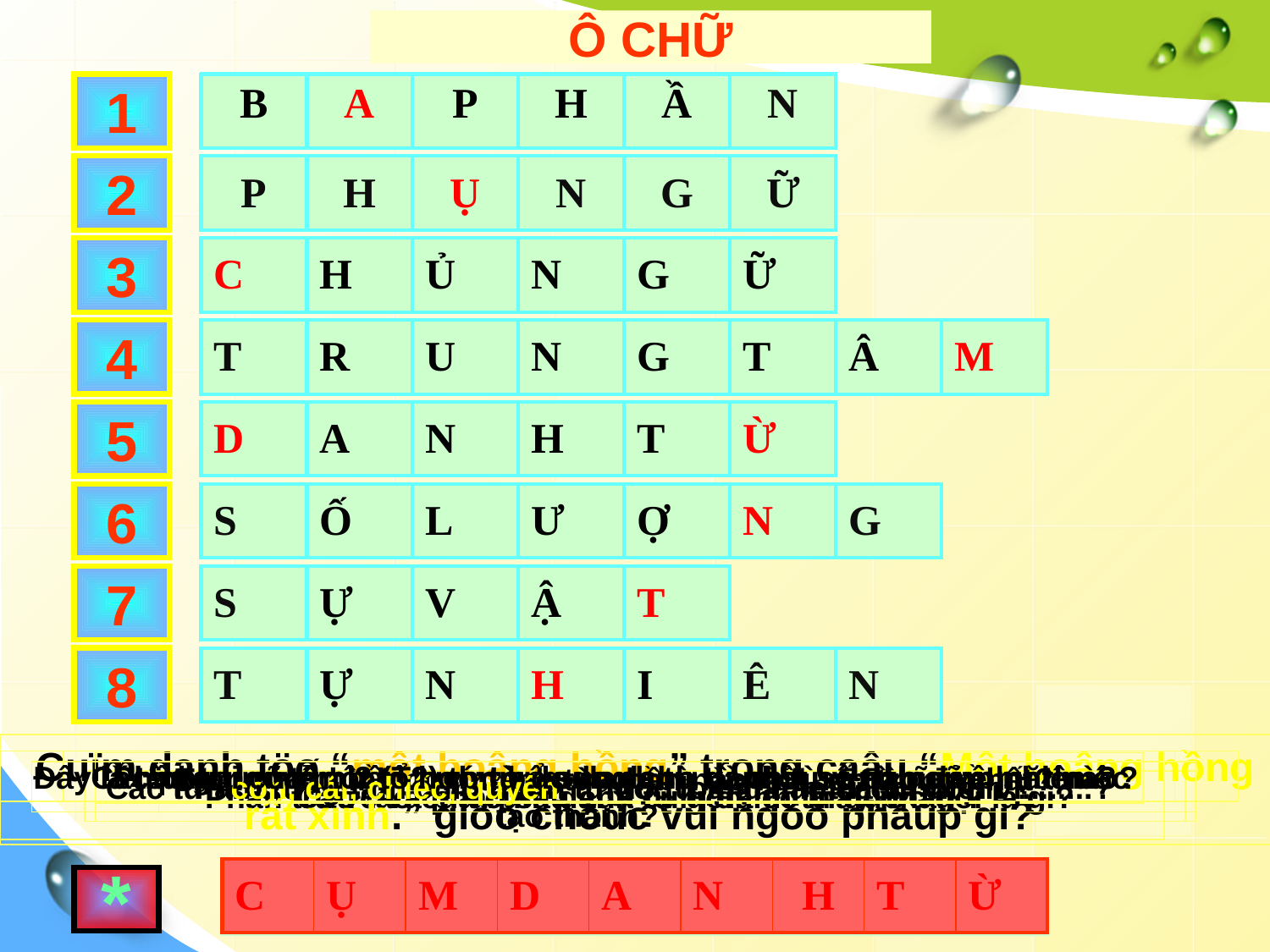

Ô CHỮ
1
|  |  |  |  |  |  |
| --- | --- | --- | --- | --- | --- |
| B | A | P | H | Ầ | N |
| --- | --- | --- | --- | --- | --- |
2
|  |  |  |  |  |  |
| --- | --- | --- | --- | --- | --- |
| P | H | Ụ | N | G | Ữ |
| --- | --- | --- | --- | --- | --- |
3
|  |  |  |  |  |  |
| --- | --- | --- | --- | --- | --- |
| C | H | Ủ | N | G | Ữ |
| --- | --- | --- | --- | --- | --- |
4
|  |  |  |  |  |  |  |  |
| --- | --- | --- | --- | --- | --- | --- | --- |
| T | R | U | N | G | T | Â | M |
| --- | --- | --- | --- | --- | --- | --- | --- |
5
|  |  |  |  |  |  |
| --- | --- | --- | --- | --- | --- |
| D | A | N | H | T | Ừ |
| --- | --- | --- | --- | --- | --- |
6
|  |  |  |  |  |  |  |
| --- | --- | --- | --- | --- | --- | --- |
| S | Ố | L | Ư | Ợ | N | G |
| --- | --- | --- | --- | --- | --- | --- |
7
|  |  |  |  |  |
| --- | --- | --- | --- | --- |
| S | Ự | V | Ậ | T |
| --- | --- | --- | --- | --- |
8
|  |  |  |  |  |  |  |
| --- | --- | --- | --- | --- | --- | --- |
| T | Ự | N | H | I | Ê | N |
| --- | --- | --- | --- | --- | --- | --- |
Cuïm danh töø “một boâng hồng” trong caâu “Một boâng hồng rất xinh.” giöõ chöùc vuï ngöõ phaùp gì?
Các phụ ngữ ở phần trước bổ sung cho danh từ ý nghĩa về mặt nào?
Đây là tên gọi của một tổ hợp từ do danh từ và một số từ ngữ phụ thuộc tạo thành?
Phần trung tâm 2 (T2) thường do danh từ chỉ ...... nào đảm nhiệm?
Trong mô hình cụm danh từ phần nào là quan trọng nhất?
Các từ “con, cái, chiếc, quyển” thuộc loại danh từ chỉ đơn vị........?
Phần trung tâm cụm danh từ do từ loại nào đảm nhiệm ?
Cấu tạo của cụm danh từ gồm có mấy phần ?
Phần trước và phần sau của cụm danh từ được gọi là gì?
| C | Ụ | M | D | A | N | H | T | Ừ |
| --- | --- | --- | --- | --- | --- | --- | --- | --- |
Ừ
|  |  |  |  |  |  |  |  |  |
| --- | --- | --- | --- | --- | --- | --- | --- | --- |
M

D

H

T
Ụ

C

A

N

*